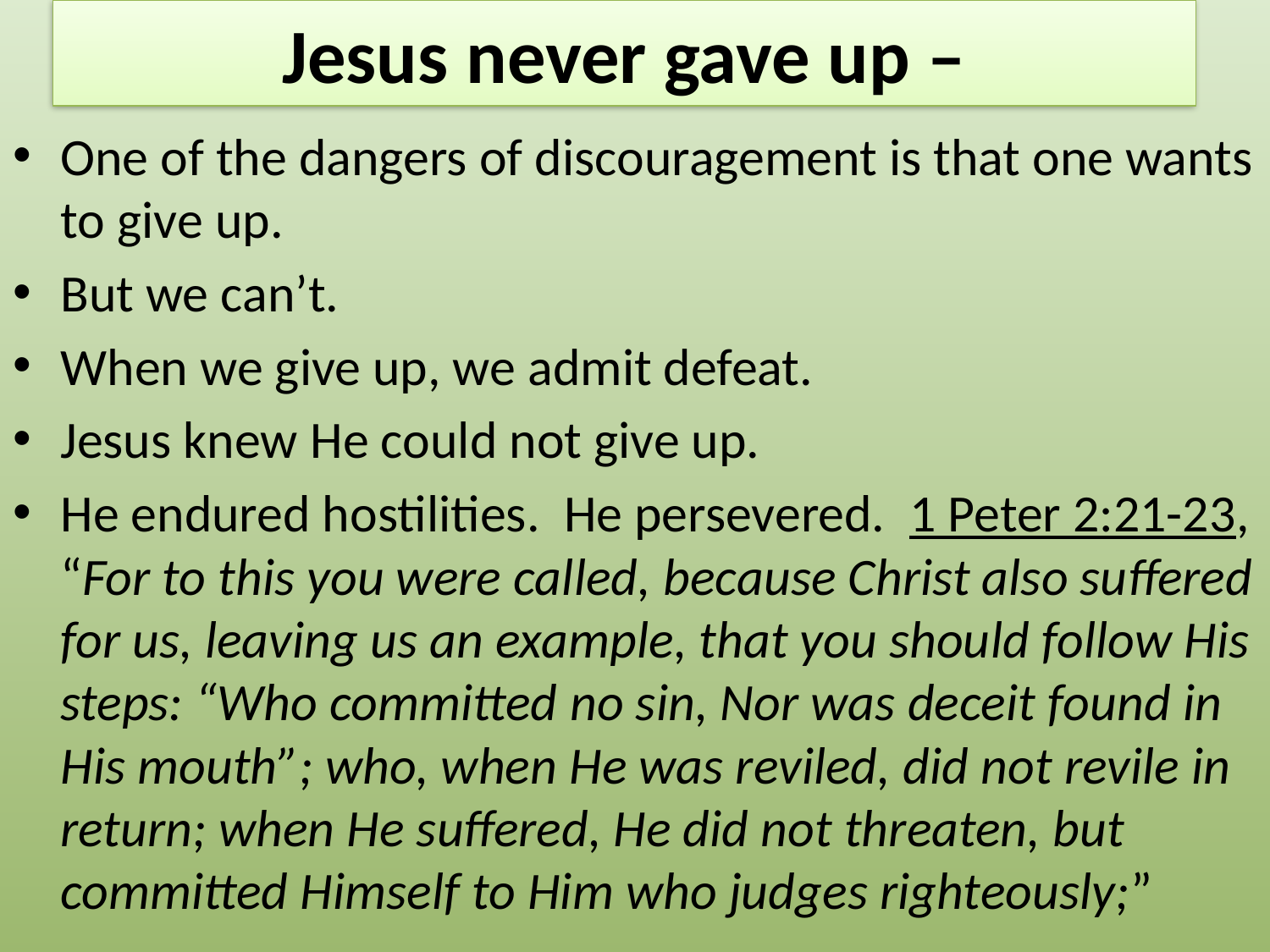

# Jesus never gave up –
One of the dangers of discouragement is that one wants to give up.
But we can’t.
When we give up, we admit defeat.
Jesus knew He could not give up.
He endured hostilities.  He persevered.  1 Peter 2:21-23, “For to this you were called, because Christ also suffered for us, leaving us an example, that you should follow His steps: “Who committed no sin, Nor was deceit found in His mouth”; who, when He was reviled, did not revile in return; when He suffered, He did not threaten, but committed Himself to Him who judges righteously;”